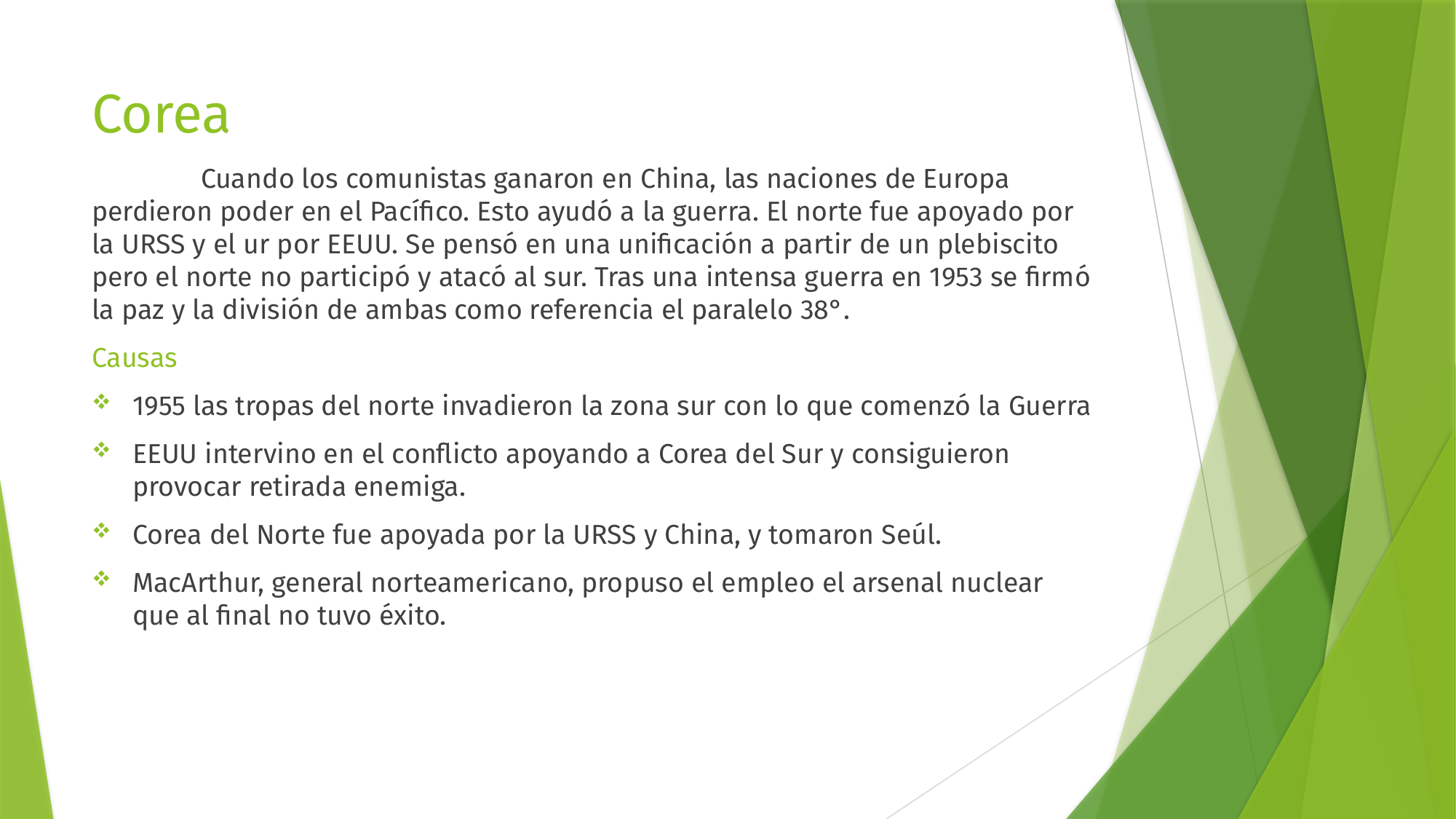

# Corea
	Cuando los comunistas ganaron en China, las naciones de Europa perdieron poder en el Pacífico. Esto ayudó a la guerra. El norte fue apoyado por la URSS y el ur por EEUU. Se pensó en una unificación a partir de un plebiscito pero el norte no participó y atacó al sur. Tras una intensa guerra en 1953 se firmó la paz y la división de ambas como referencia el paralelo 38°.
Causas
1955 las tropas del norte invadieron la zona sur con lo que comenzó la Guerra
EEUU intervino en el conflicto apoyando a Corea del Sur y consiguieron provocar retirada enemiga.
Corea del Norte fue apoyada por la URSS y China, y tomaron Seúl.
MacArthur, general norteamericano, propuso el empleo el arsenal nuclear que al final no tuvo éxito.